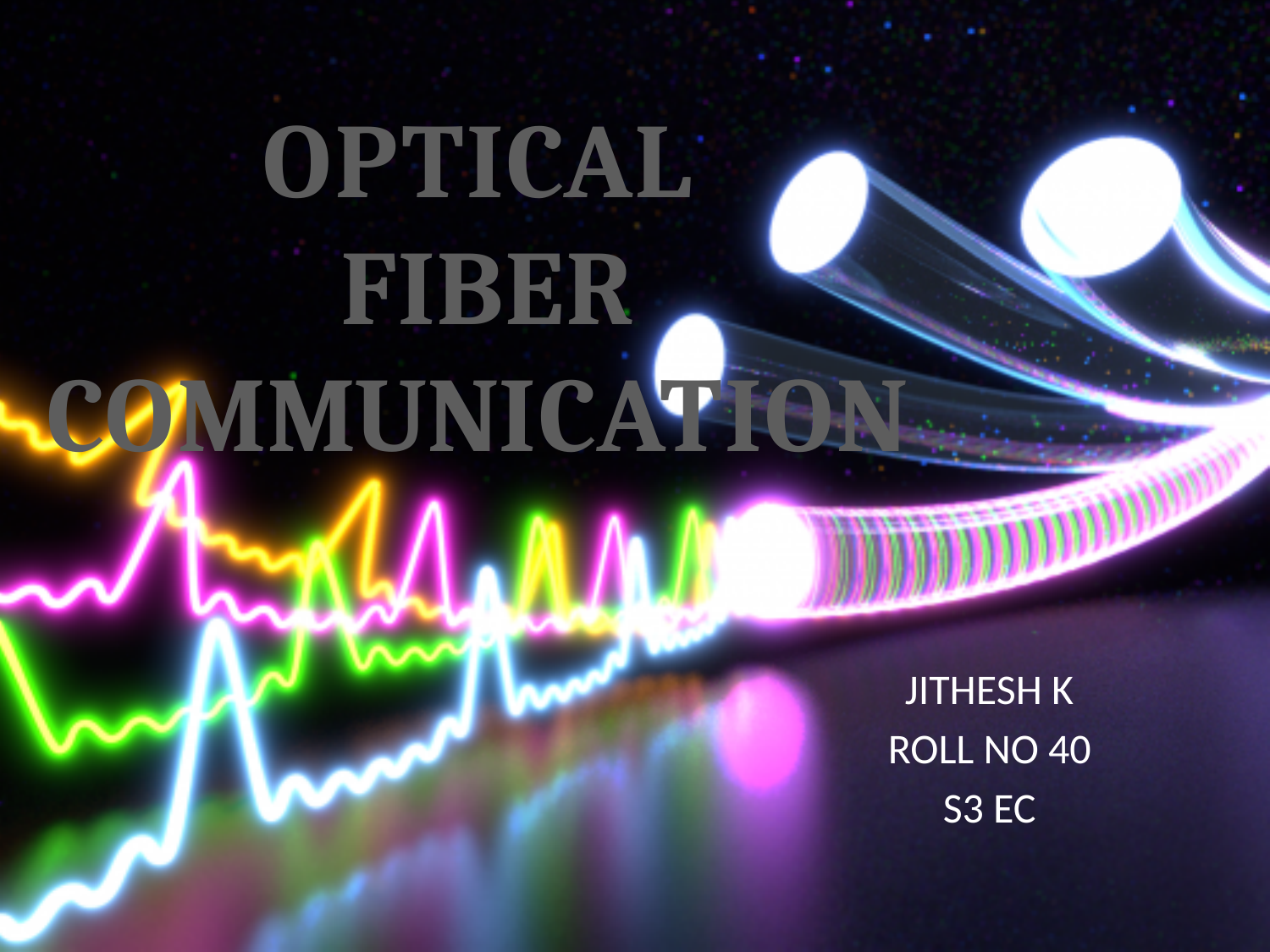

# OPTICAL FIBER COMMUNICATION
JITHESH K
ROLL NO 40
S3 EC